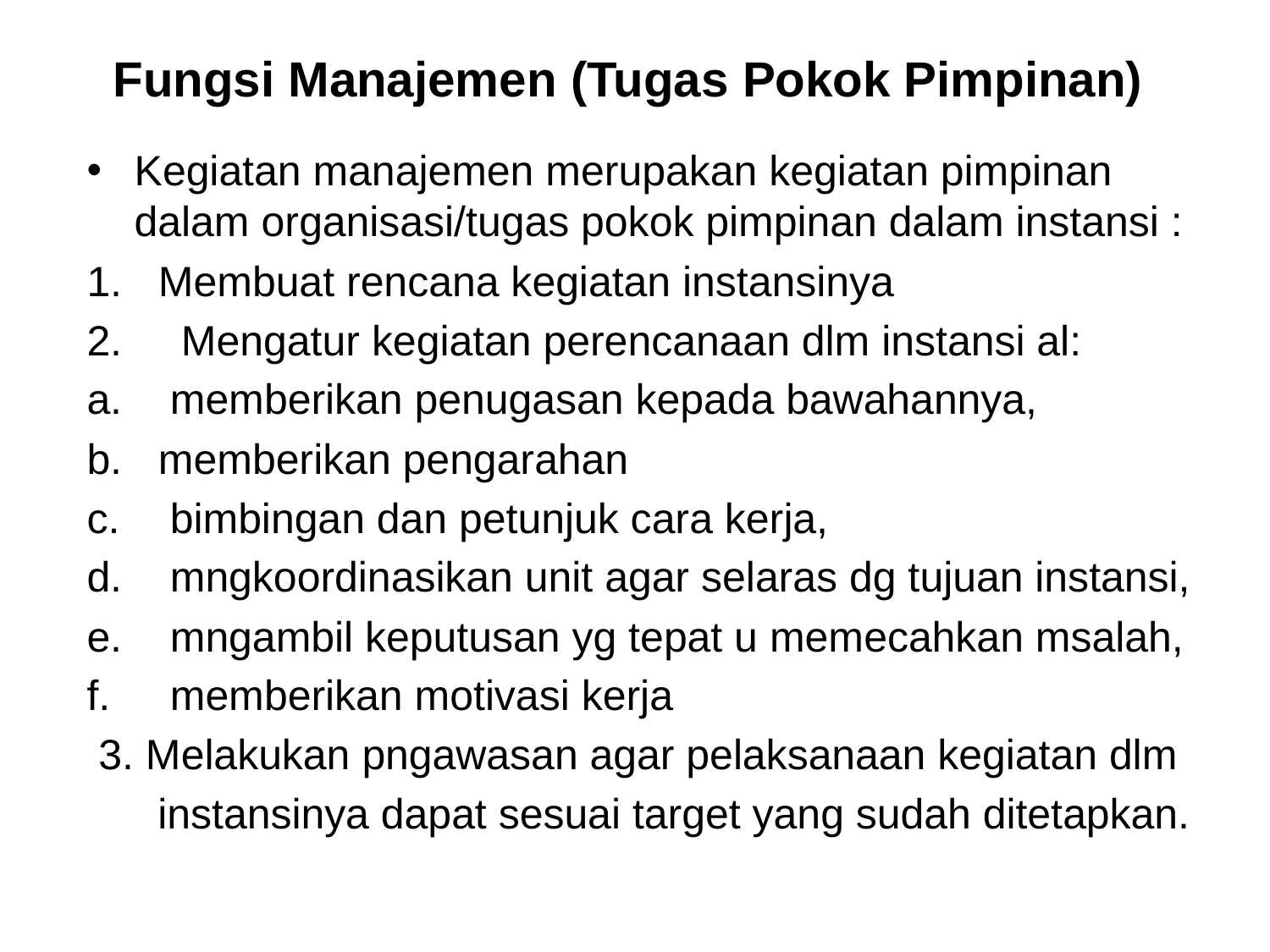

# Fungsi Manajemen (Tugas Pokok Pimpinan)
Kegiatan manajemen merupakan kegiatan pimpinan dalam organisasi/tugas pokok pimpinan dalam instansi :
Membuat rencana kegiatan instansinya
2.     Mengatur kegiatan perencanaan dlm instansi al:
 memberikan penugasan kepada bawahannya,
memberikan pengarahan
 bimbingan dan petunjuk cara kerja,
 mngkoordinasikan unit agar selaras dg tujuan instansi,
 mngambil keputusan yg tepat u memecahkan msalah,
 memberikan motivasi kerja
 3. Melakukan pngawasan agar pelaksanaan kegiatan dlm
      instansinya dapat sesuai target yang sudah ditetapkan.